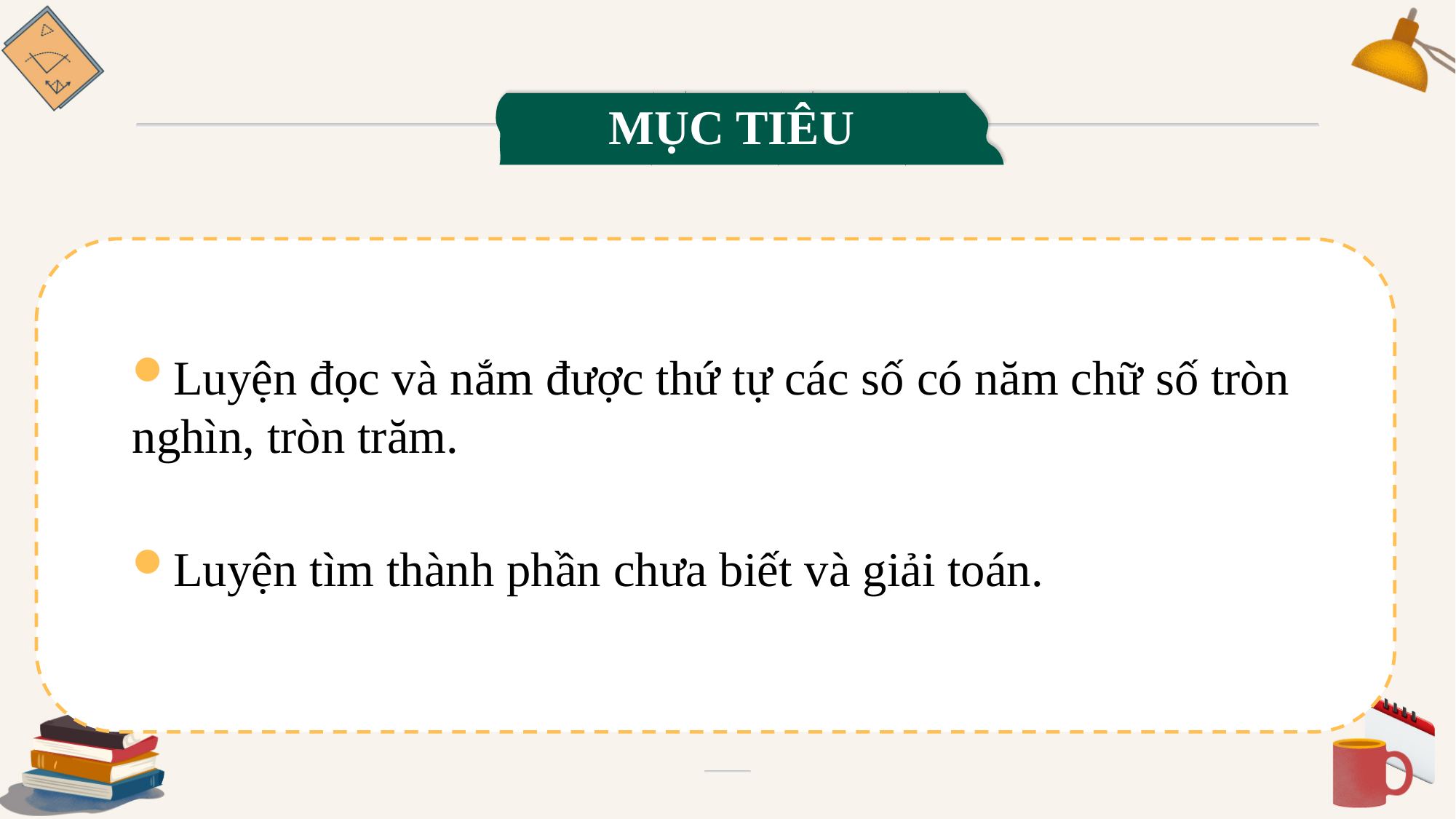

MỤC TIÊU

Luyện đọc và nắm được thứ tự các số có năm chữ số tròn nghìn, tròn trăm.

Luyện tìm thành phần chưa biết và giải toán.